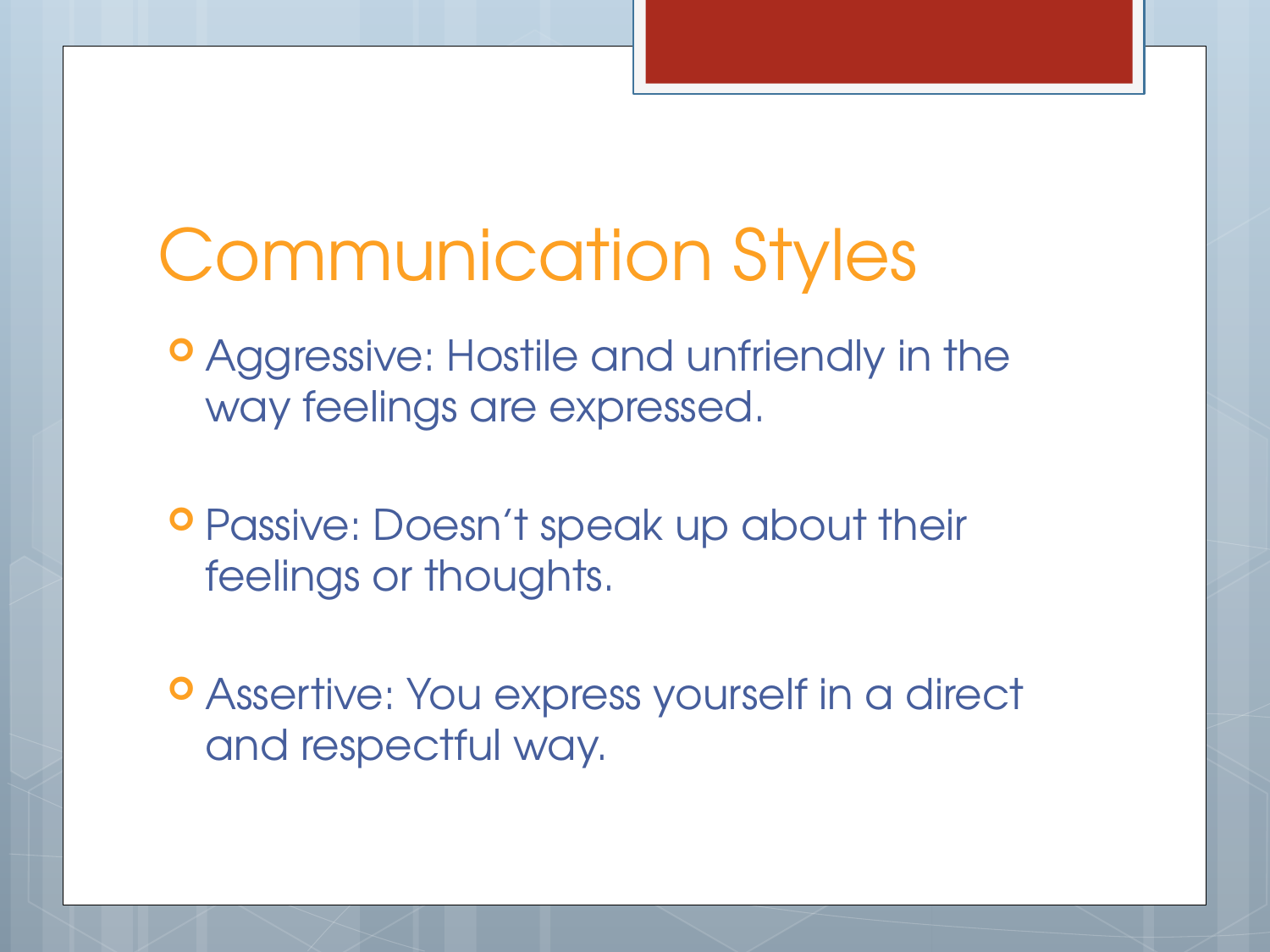

# Communication Styles
Aggressive: Hostile and unfriendly in the way feelings are expressed.

Passive: Doesn’t speak up about their feelings or thoughts.

Assertive: You express yourself in a direct and respectful way.